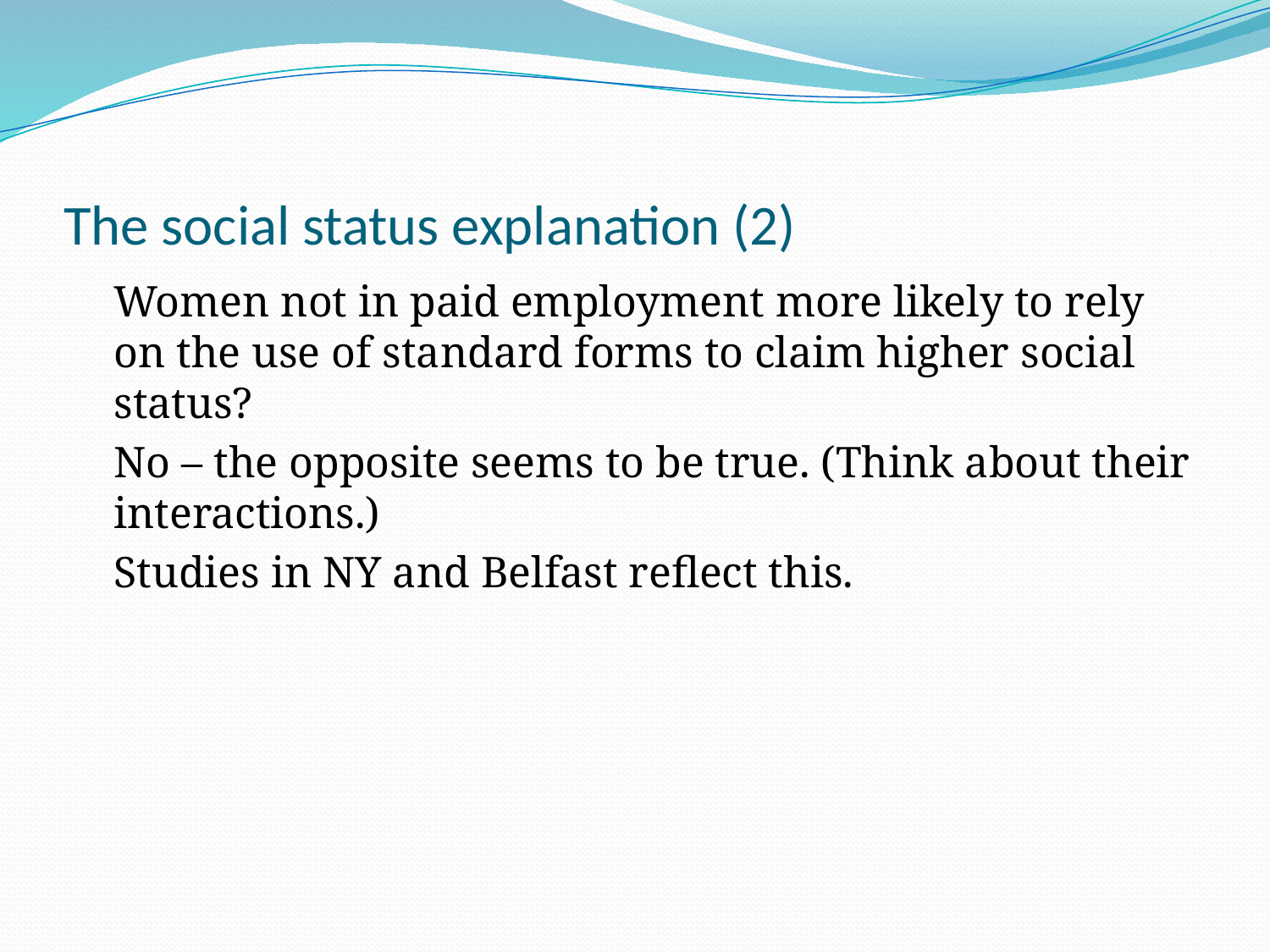

# The social status explanation (2)
	Women not in paid employment more likely to rely on the use of standard forms to claim higher social status?
	No – the opposite seems to be true. (Think about their interactions.)
	Studies in NY and Belfast reflect this.